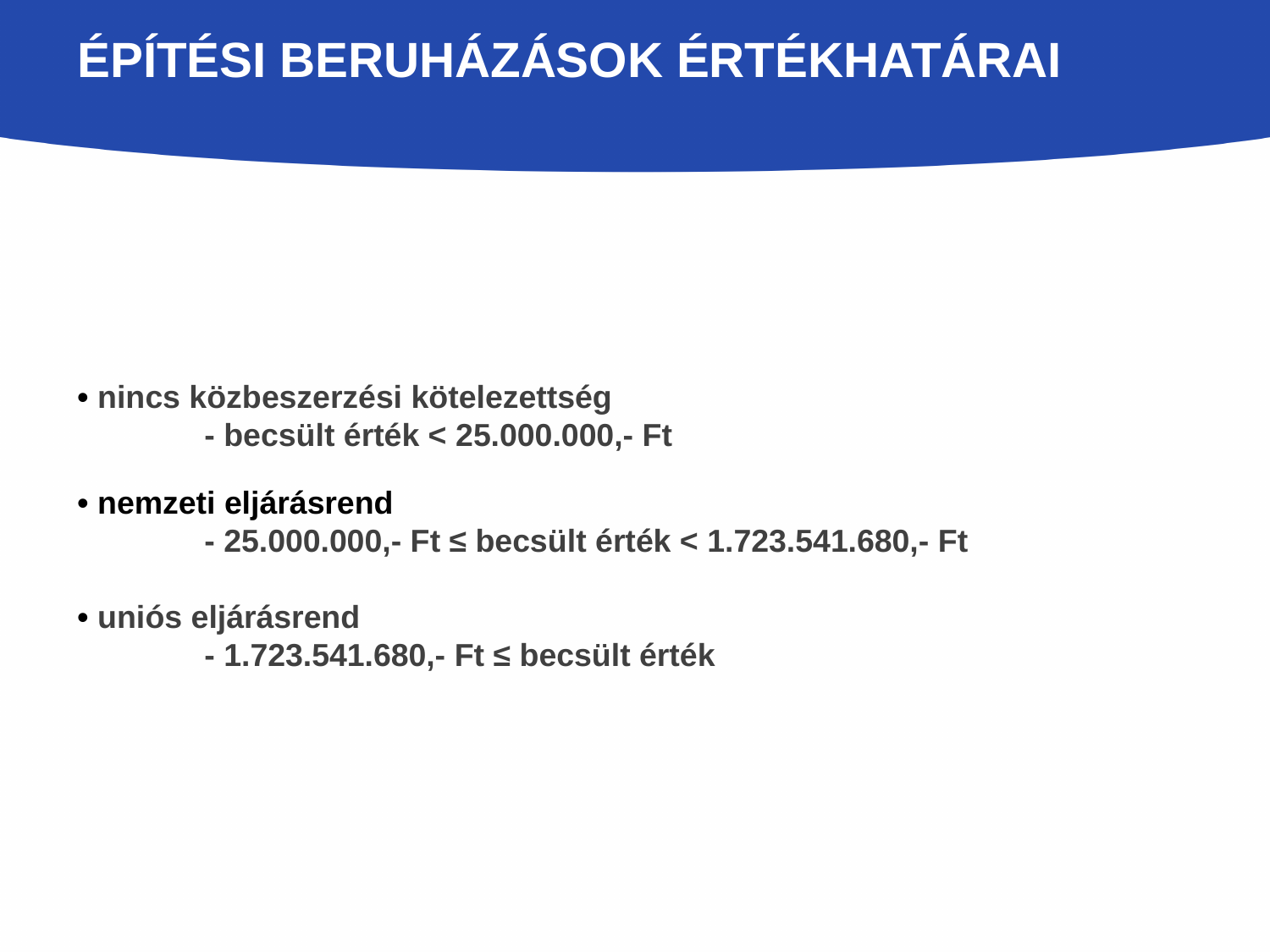

# Építési beruházások Értékhatárai

• nincs közbeszerzési kötelezettség
	- becsült érték < 25.000.000,- Ft

• nemzeti eljárásrend
	- 25.000.000,- Ft ≤ becsült érték < 1.723.541.680,- Ft

• uniós eljárásrend
	- 1.723.541.680,- Ft ≤ becsült érték